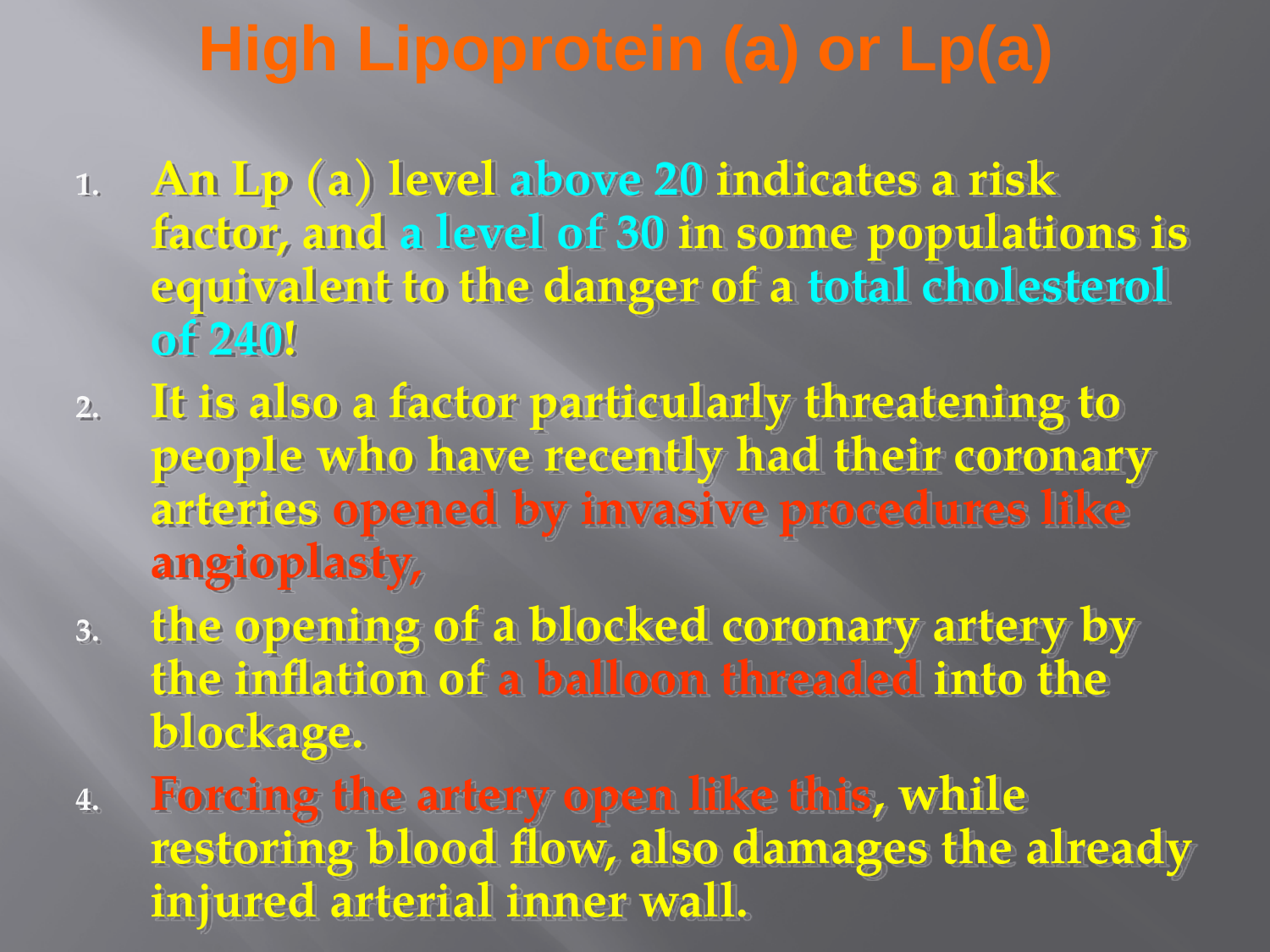

# High Lipoprotein (a) or Lp(a)
An Lp (a) level above 20 indicates a risk factor, and a level of 30 in some populations is equivalent to the danger of a total cholesterol of 240!
It is also a factor particularly threatening to people who have recently had their coronary arteries opened by invasive procedures like angioplasty,
the opening of a blocked coronary artery by the inflation of a balloon threaded into the blockage.
Forcing the artery open like this, while restoring blood flow, also damages the already injured arterial inner wall.